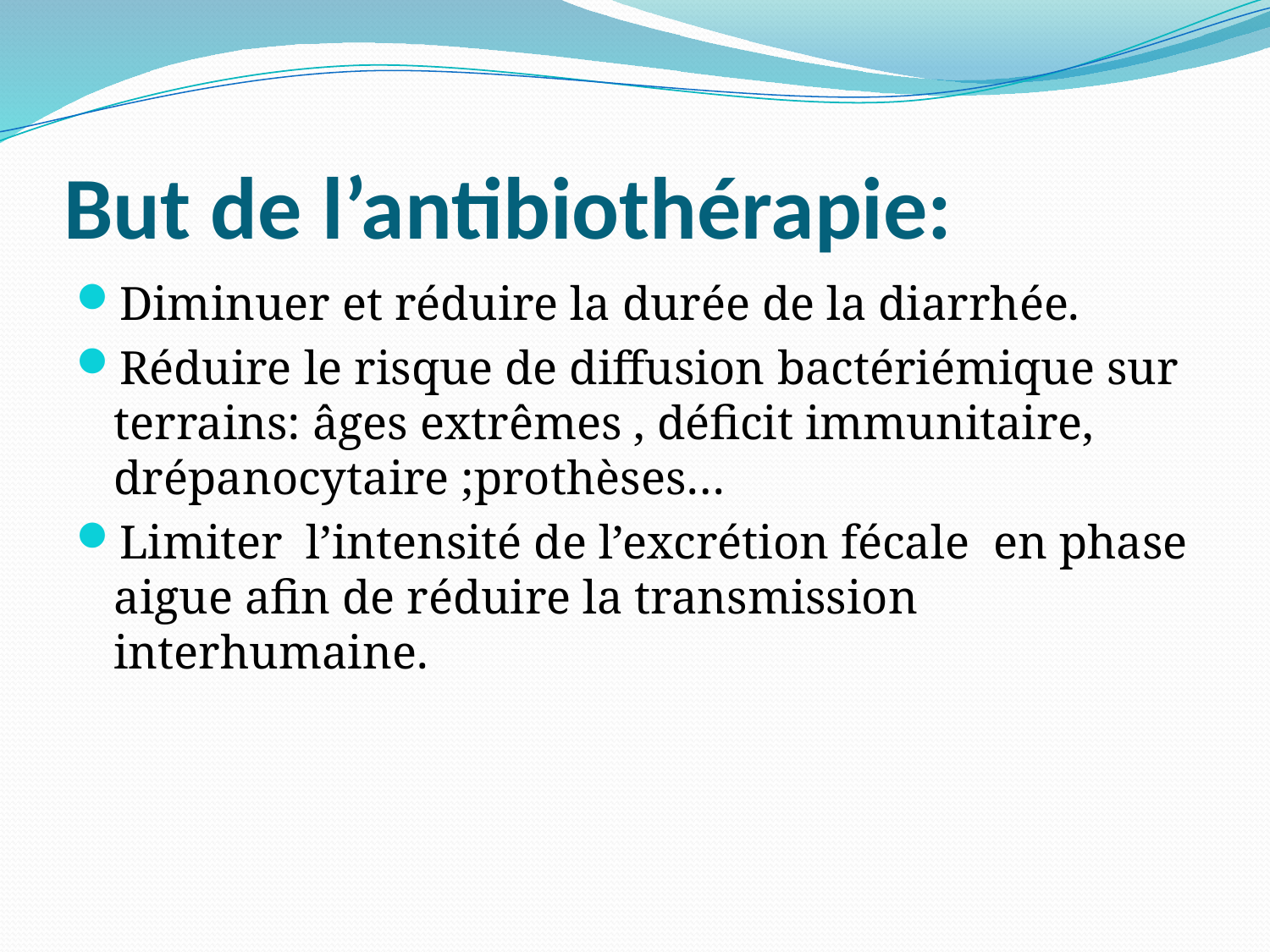

# But de l’antibiothérapie:
Diminuer et réduire la durée de la diarrhée.
Réduire le risque de diffusion bactériémique sur terrains: âges extrêmes , déficit immunitaire, drépanocytaire ;prothèses…
Limiter  l’intensité de l’excrétion fécale  en phase aigue afin de réduire la transmission interhumaine.